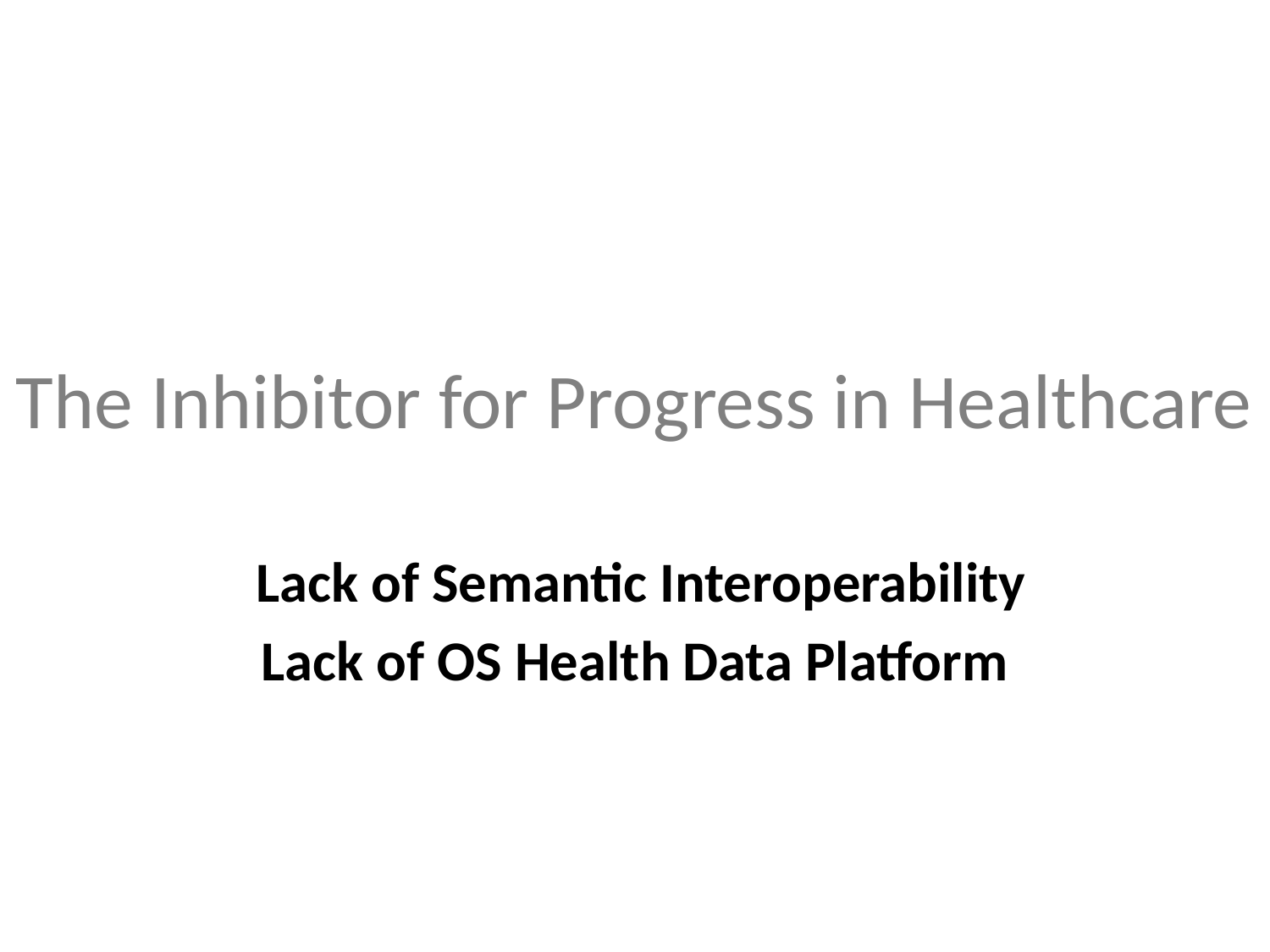

# The Inhibitor for Progress in Healthcare
 Lack of Semantic Interoperability
Lack of OS Health Data Platform